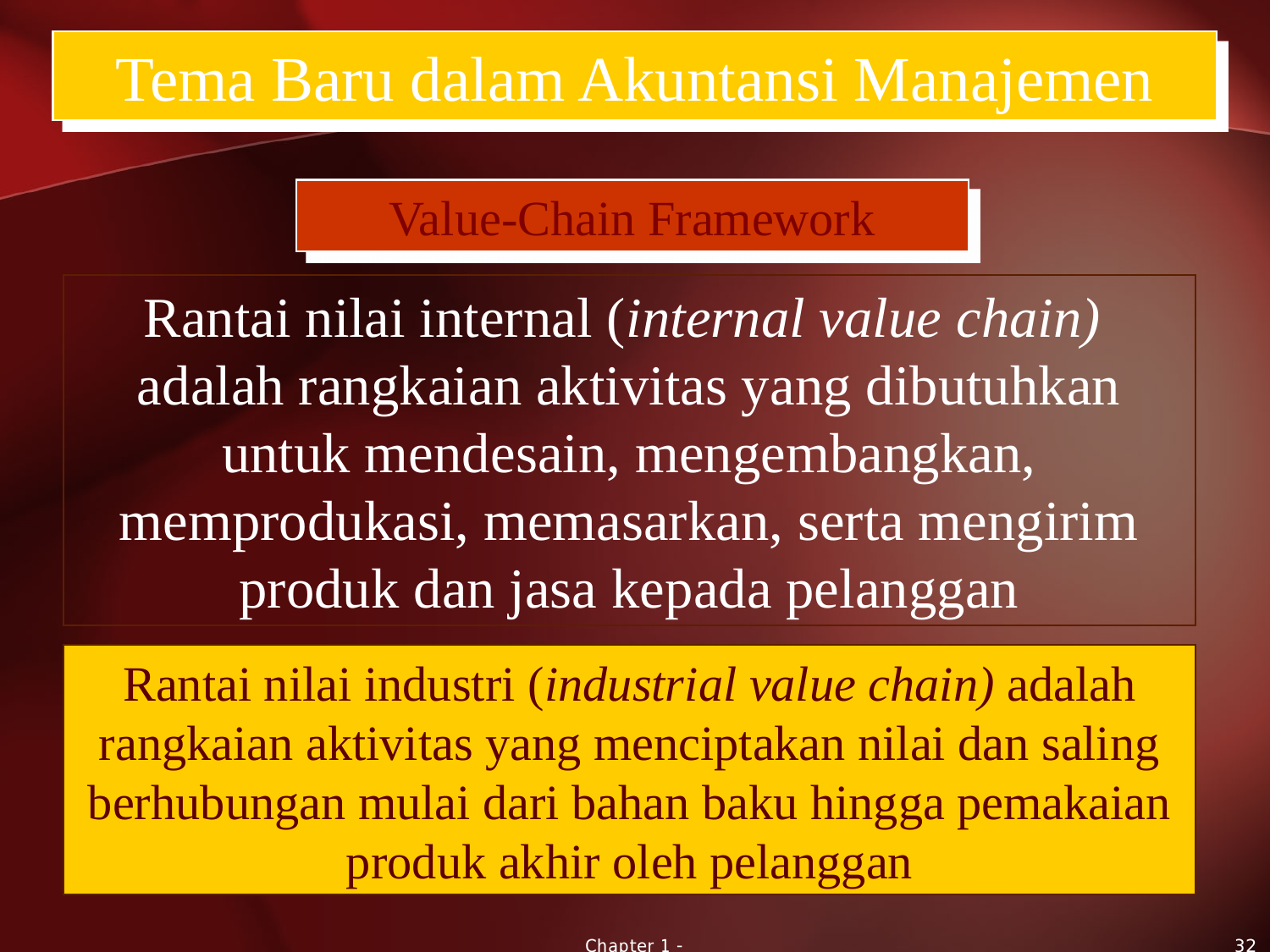

Tema Baru dalam Akuntansi Manajemen
Value-Chain Framework
Rantai nilai internal (internal value chain)  adalah rangkaian aktivitas yang dibutuhkan untuk mendesain, mengembangkan, memprodukasi, memasarkan, serta mengirim produk dan jasa kepada pelanggan
Rantai nilai industri (industrial value chain) adalah rangkaian aktivitas yang menciptakan nilai dan saling berhubungan mulai dari bahan baku hingga pemakaian produk akhir oleh pelanggan
Chapter 1 -
32